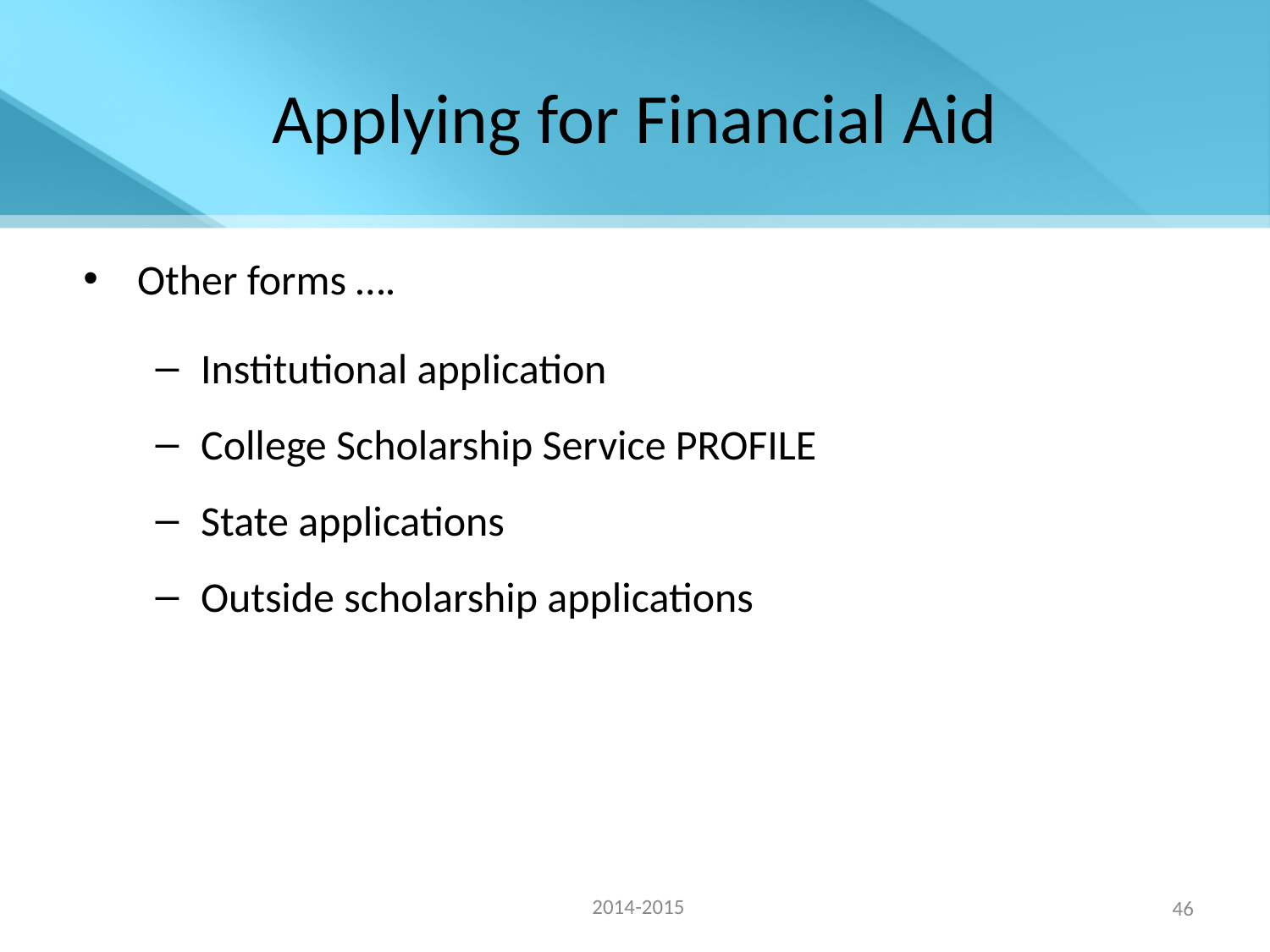

# Applying for Financial Aid
Other forms ….

Institutional application
College Scholarship Service PROFILE
State applications
Outside scholarship applications
2014-2015
46